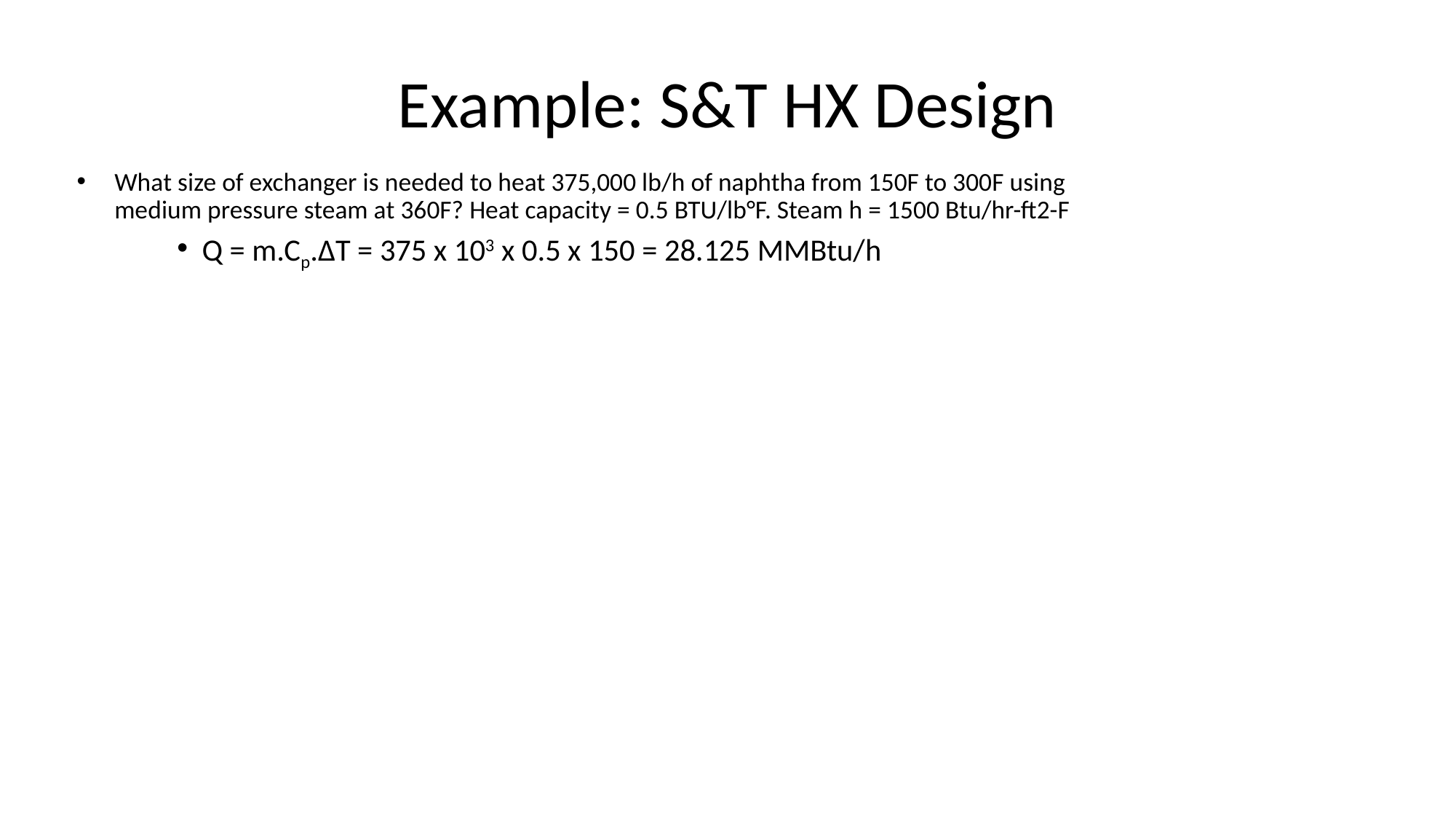

# Example: S&T HX Design
What size of exchanger is needed to heat 375,000 lb/h of naphtha from 150F to 300F using medium pressure steam at 360F? Heat capacity = 0.5 BTU/lb°F. Steam h = 1500 Btu/hr-ft2-F
Q = m.Cp.ΔT = 375 x 103 x 0.5 x 150 = 28.125 MMBtu/h
Put steam shell-side, oil tube-side, TEMA BEU
Estimate hi = 190 Btu/(h.ft2.F), ho = 1500 Btu/(h.ft2.F)
Estimate fi = 400 Btu/(h.ft2.F), fo = 1000 Btu/(h.ft2.F)
Estimate 1/U = 1/190 + 1/400 + 1/1000 + 1/1500
			U = 106 Btu/(h.ft2.F)
R ≈ 0 (negligible ΔT on shell-side) so F = 1.0
Lmtd = (60 – 210)/ln(60/210) = 119.7°F
Hence A = Q/U.F.Lmtd = 28.1 x 106 / (106 x 1.0 x 119.7) = 2215 ft2
For 20’ long 3/4” tubes area/tube = 3.9 ft2, hence need 564 tubes
From table in Perry’s Hbk, 1” triangular pitch TEMA U, nearest shell size is 29” i.d., with 648 tube count.